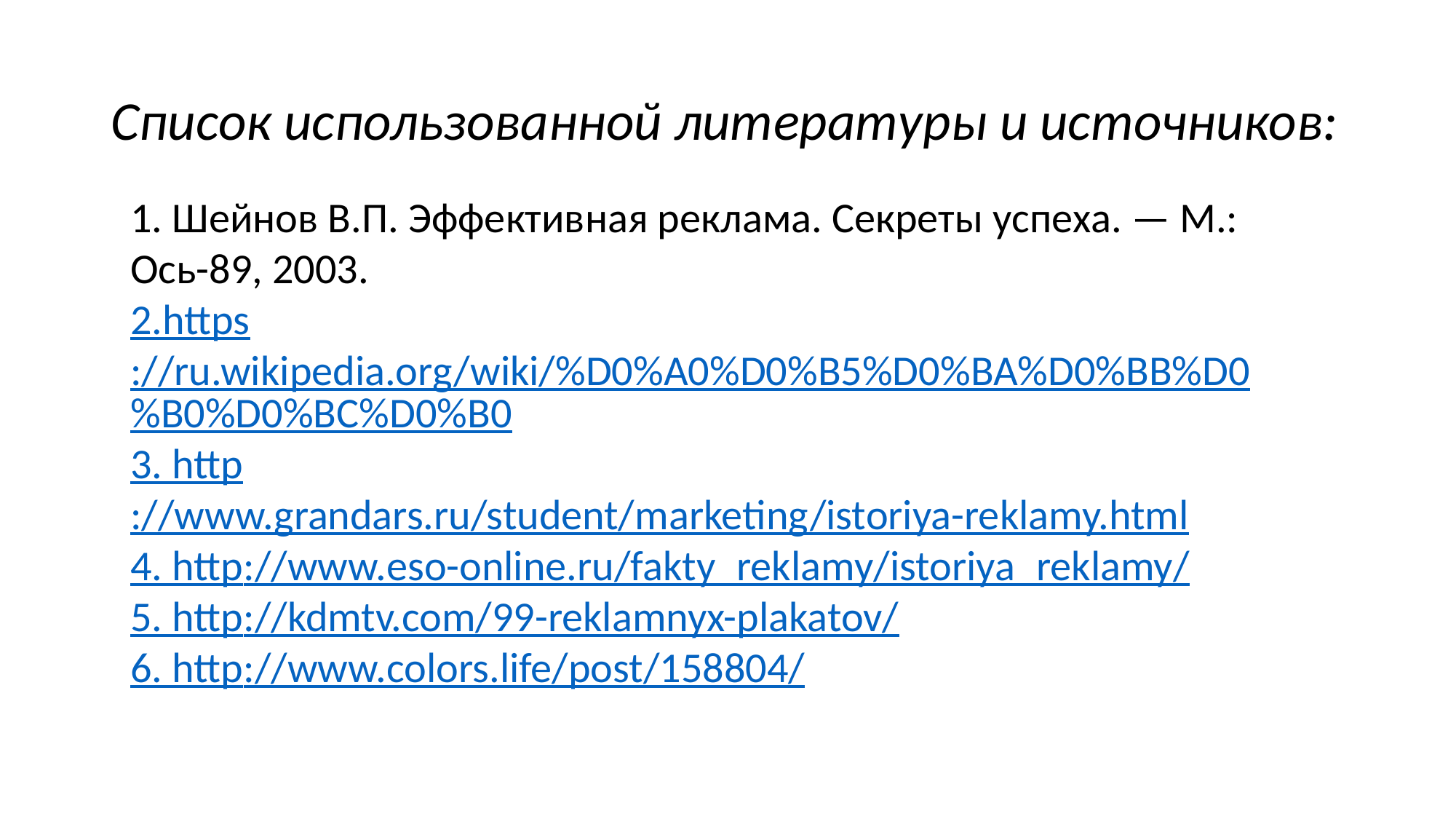

# Список использованной литературы и источников:
1. Шейнов В.П. Эффективная реклама. Секреты успеха. — М.: Ось-89, 2003.
2.https://ru.wikipedia.org/wiki/%D0%A0%D0%B5%D0%BA%D0%BB%D0%B0%D0%BC%D0%B0
3. http://www.grandars.ru/student/marketing/istoriya-reklamy.html
4. http://www.eso-online.ru/fakty_reklamy/istoriya_reklamy/
5. http://kdmtv.com/99-reklamnyx-plakatov/
6. http://www.colors.life/post/158804/